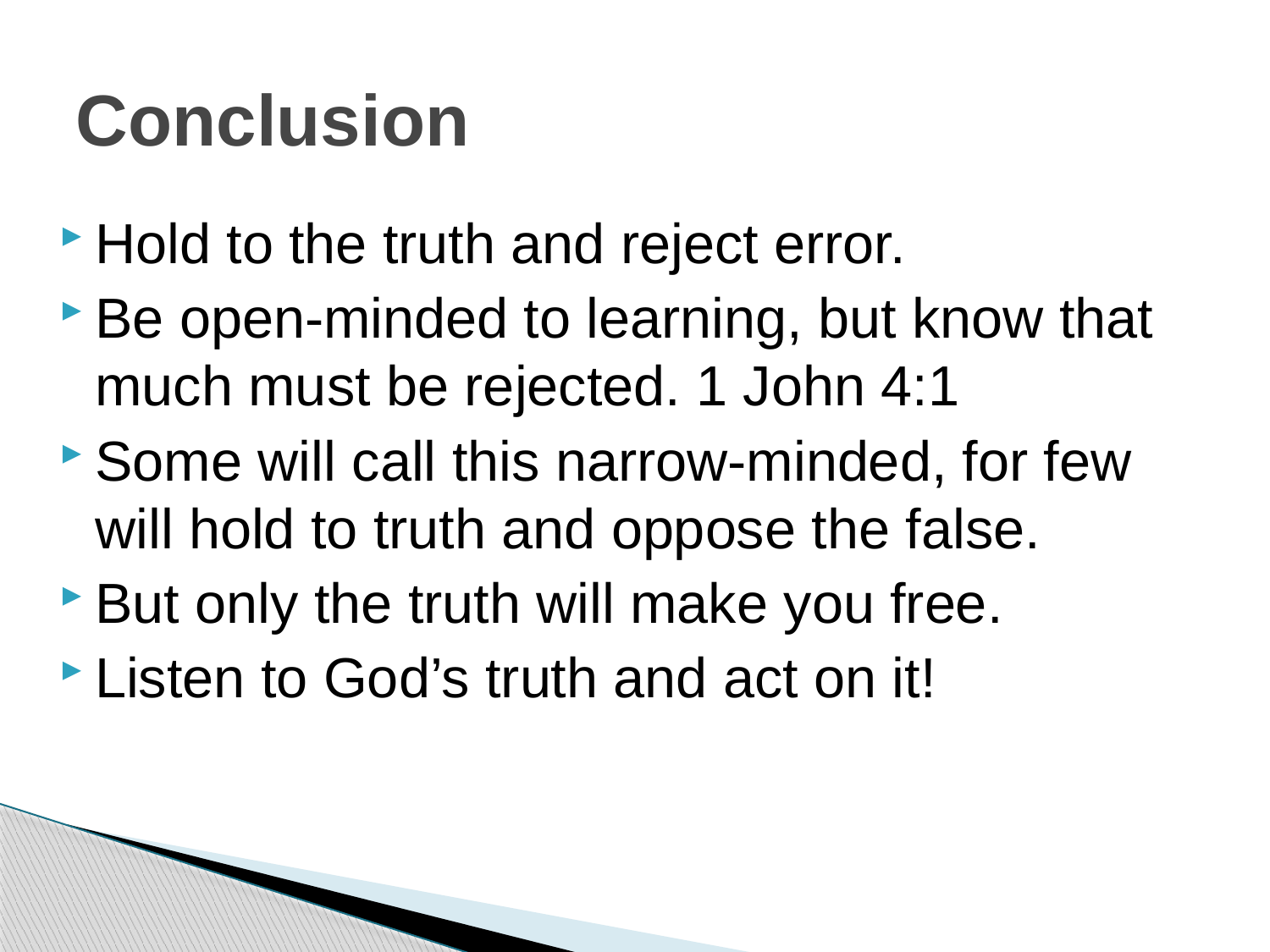

# Conclusion
Hold to the truth and reject error.
Be open-minded to learning, but know that much must be rejected. 1 John 4:1
Some will call this narrow-minded, for few will hold to truth and oppose the false.
But only the truth will make you free.
Listen to God’s truth and act on it!